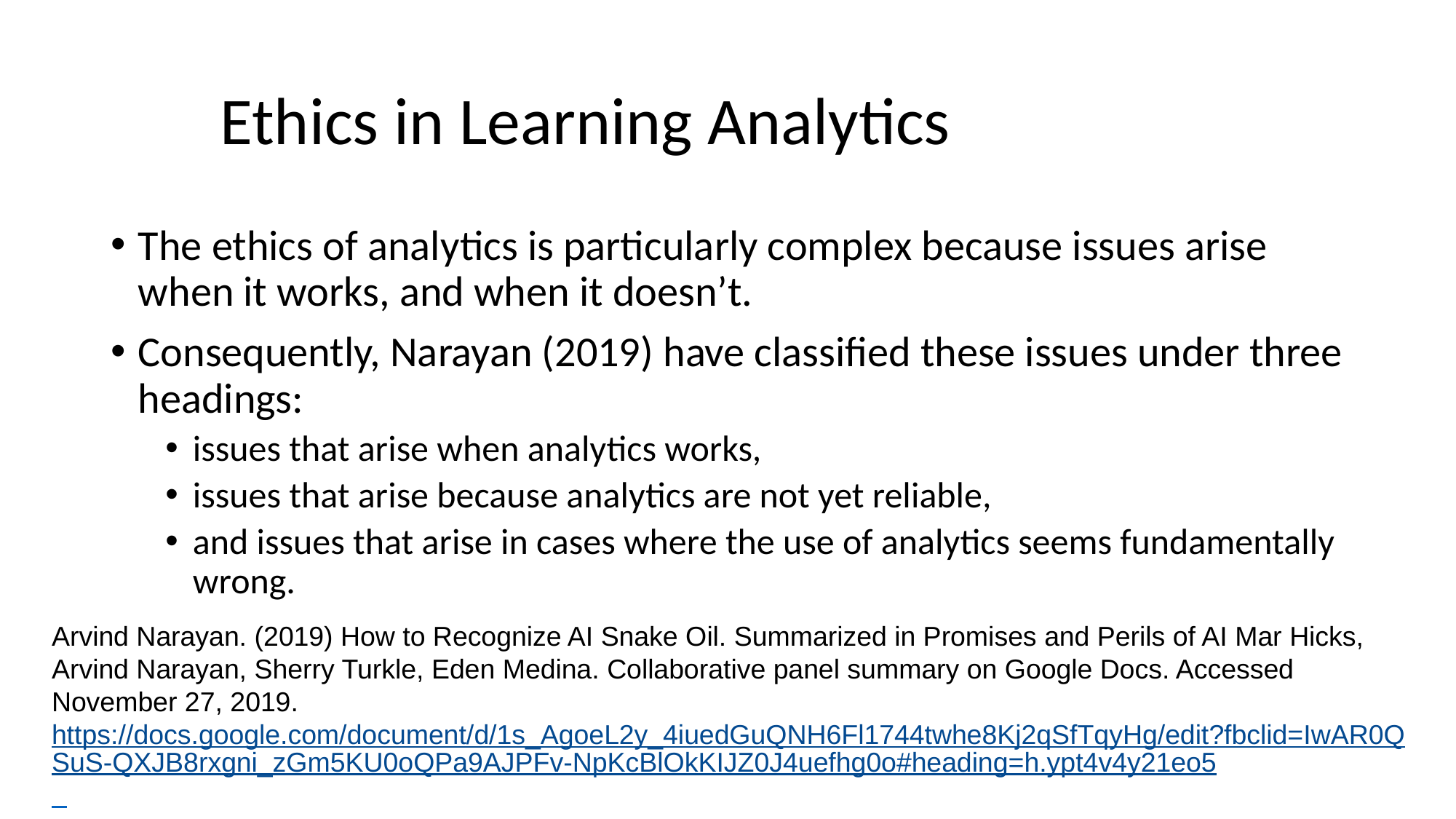

# Ethics in Learning Analytics
The ethics of analytics is particularly complex because issues arise when it works, and when it doesn’t.
Consequently, Narayan (2019) have classified these issues under three headings:
issues that arise when analytics works,
issues that arise because analytics are not yet reliable,
and issues that arise in cases where the use of analytics seems fundamentally wrong.
Arvind Narayan. (2019) How to Recognize AI Snake Oil. Summarized in Promises and Perils of AI Mar Hicks, Arvind Narayan, Sherry Turkle, Eden Medina. Collaborative panel summary on Google Docs. Accessed November 27, 2019. https://docs.google.com/document/d/1s_AgoeL2y_4iuedGuQNH6Fl1744twhe8Kj2qSfTqyHg/edit?fbclid=IwAR0QSuS-QXJB8rxgni_zGm5KU0oQPa9AJPFv-NpKcBlOkKIJZ0J4uefhg0o#heading=h.ypt4v4y21eo5